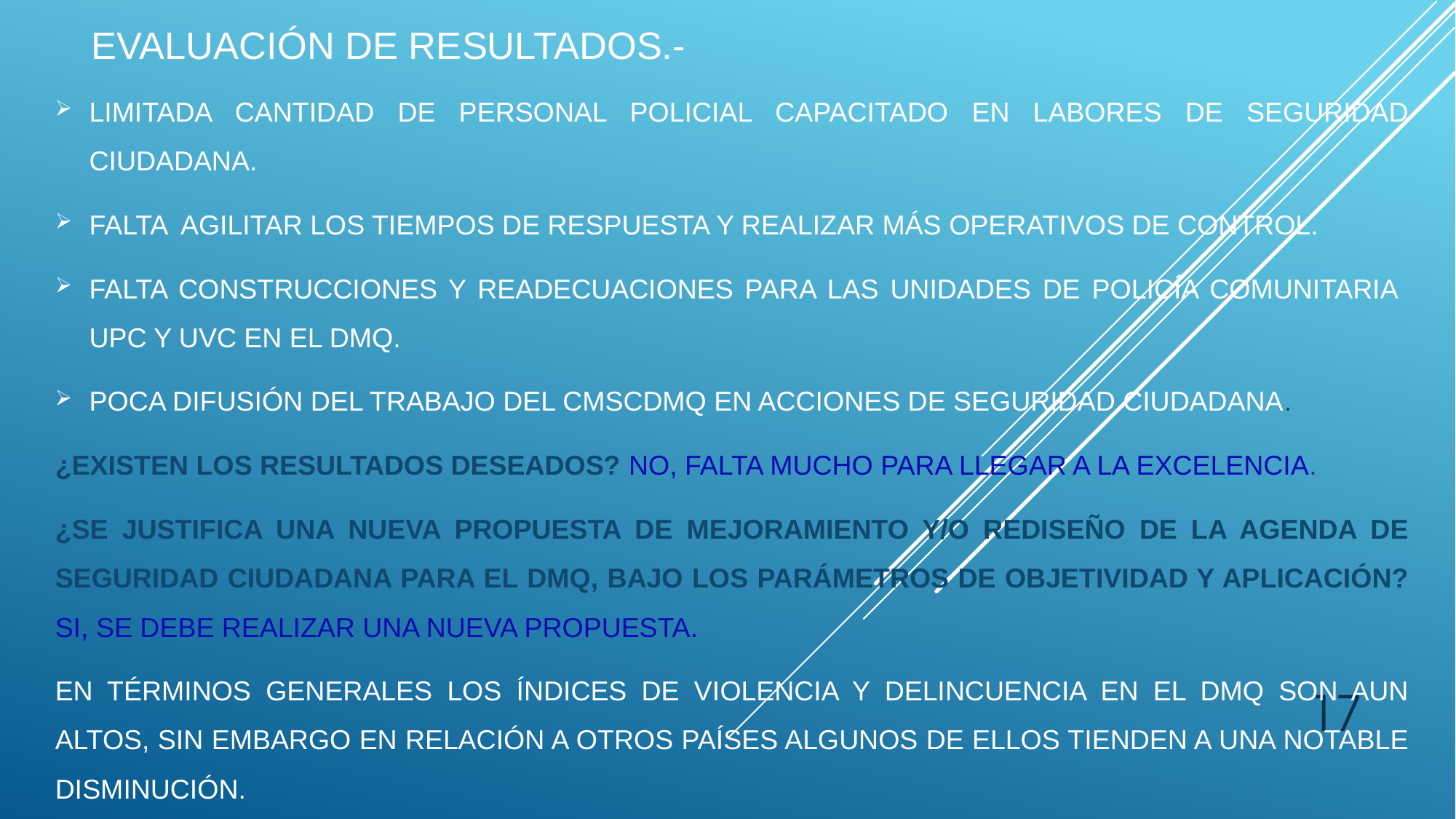

# EVALUACIÓN DE RESULTADOS.-
LIMITADA CANTIDAD DE PERSONAL POLICIAL CAPACITADO EN LABORES DE SEGURIDAD CIUDADANA.
FALTA  AGILITAR LOS TIEMPOS DE RESPUESTA Y REALIZAR MÁS OPERATIVOS DE CONTROL.
FALTA CONSTRUCCIONES Y READECUACIONES PARA LAS UNIDADES DE POLICÍA COMUNITARIA  UPC Y UVC EN EL DMQ.
POCA DIFUSIÓN DEL TRABAJO DEL CMSCDMQ EN ACCIONES DE SEGURIDAD CIUDADANA.
¿EXISTEN LOS RESULTADOS DESEADOS? NO, FALTA MUCHO PARA LLEGAR A LA EXCELENCIA.
¿SE JUSTIFICA UNA NUEVA PROPUESTA DE MEJORAMIENTO Y/O REDISEÑO DE LA AGENDA DE SEGURIDAD CIUDADANA PARA EL DMQ, BAJO LOS PARÁMETROS DE OBJETIVIDAD Y APLICACIÓN? SI, SE DEBE REALIZAR UNA NUEVA PROPUESTA.
EN TÉRMINOS GENERALES LOS ÍNDICES DE VIOLENCIA Y DELINCUENCIA EN EL DMQ SON AUN ALTOS, SIN EMBARGO EN RELACIÓN A OTROS PAÍSES ALGUNOS DE ELLOS TIENDEN A UNA NOTABLE DISMINUCIÓN.
17